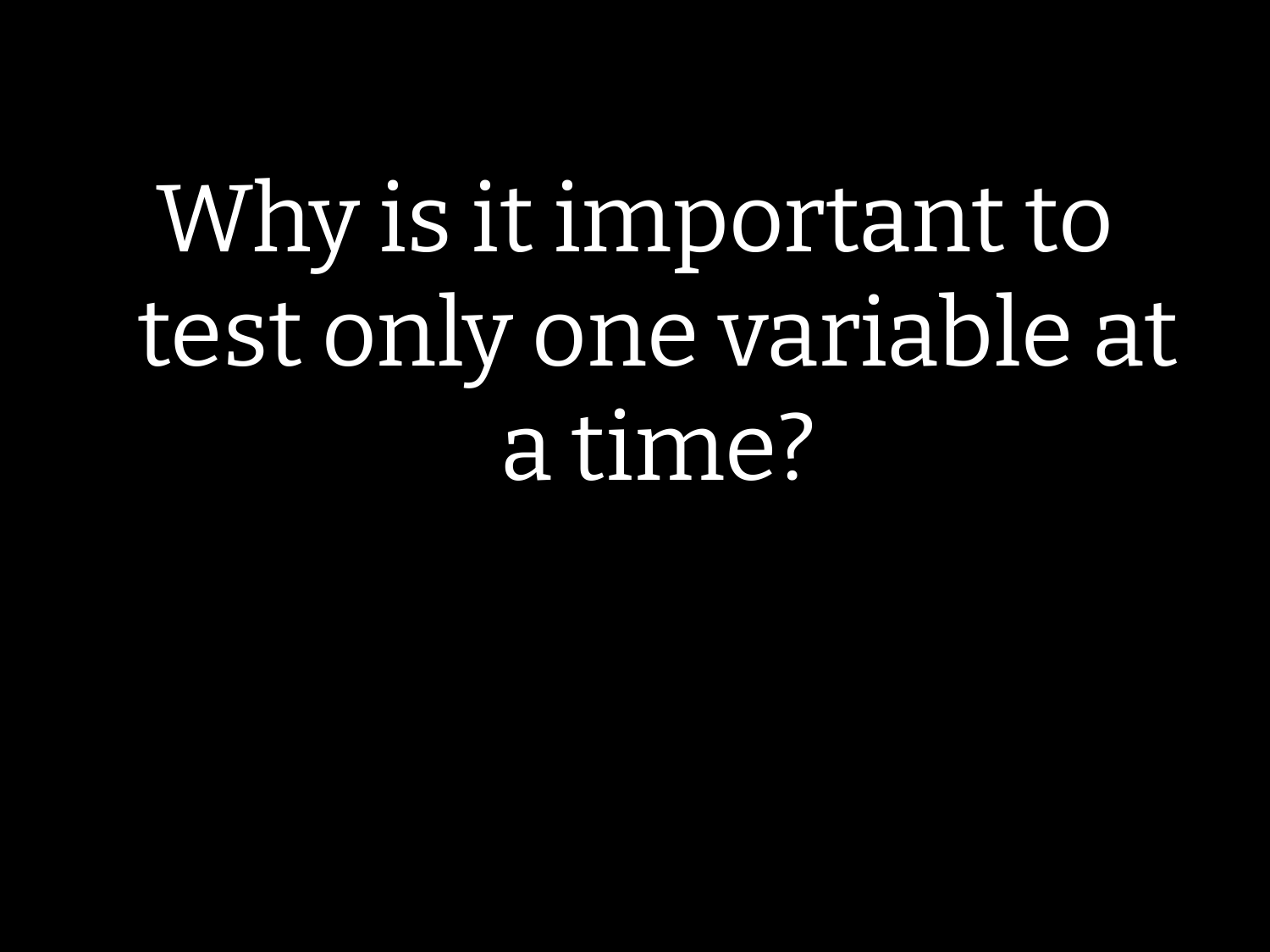

Why is it important to test only one variable at a time?